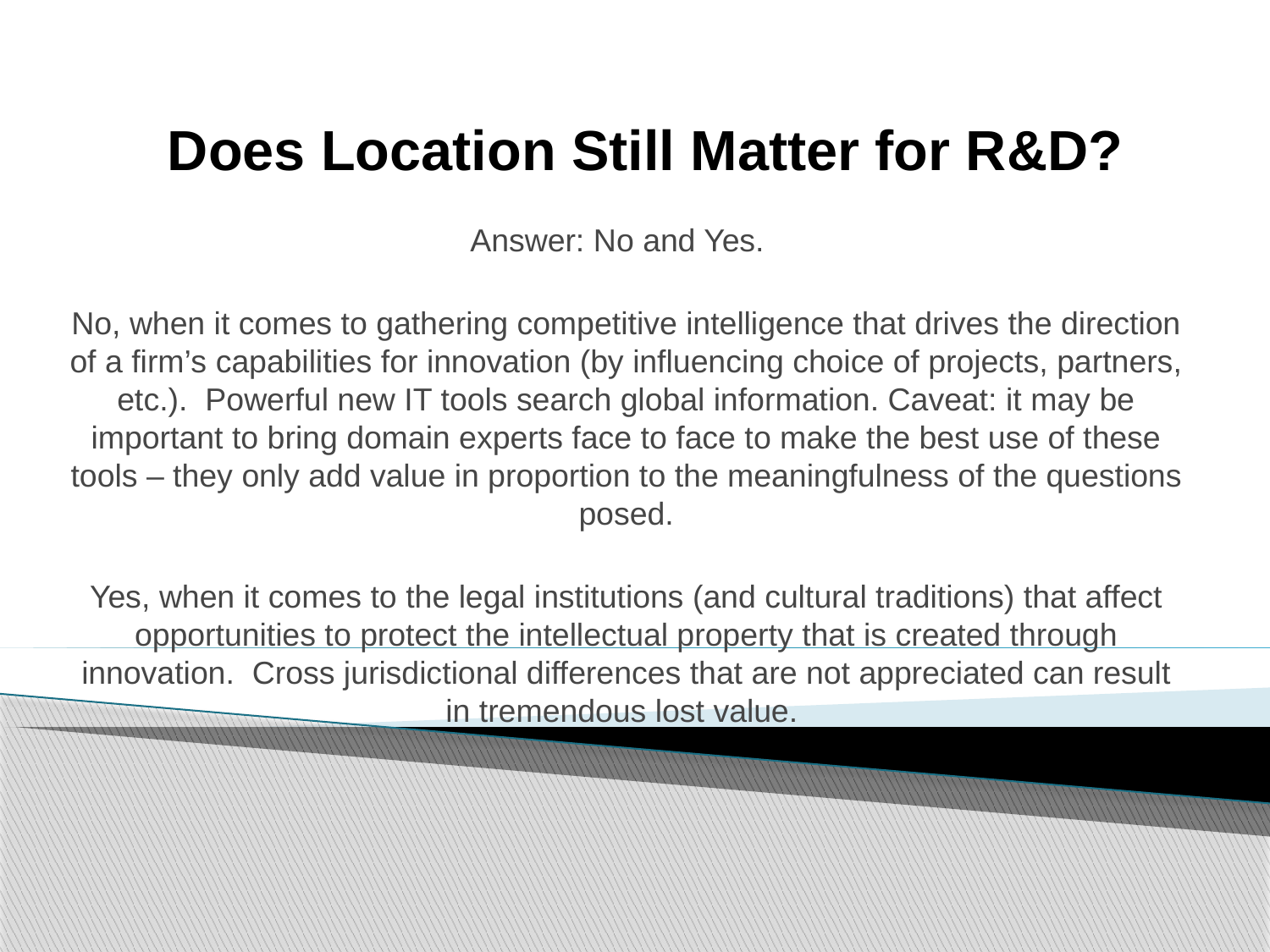

# Does Location Still Matter for R&D?
Answer: No and Yes.

No, when it comes to gathering competitive intelligence that drives the direction of a firm’s capabilities for innovation (by influencing choice of projects, partners, etc.).  Powerful new IT tools search global information. Caveat: it may be important to bring domain experts face to face to make the best use of these tools – they only add value in proportion to the meaningfulness of the questions posed.

Yes, when it comes to the legal institutions (and cultural traditions) that affect opportunities to protect the intellectual property that is created through innovation.  Cross jurisdictional differences that are not appreciated can result in tremendous lost value.